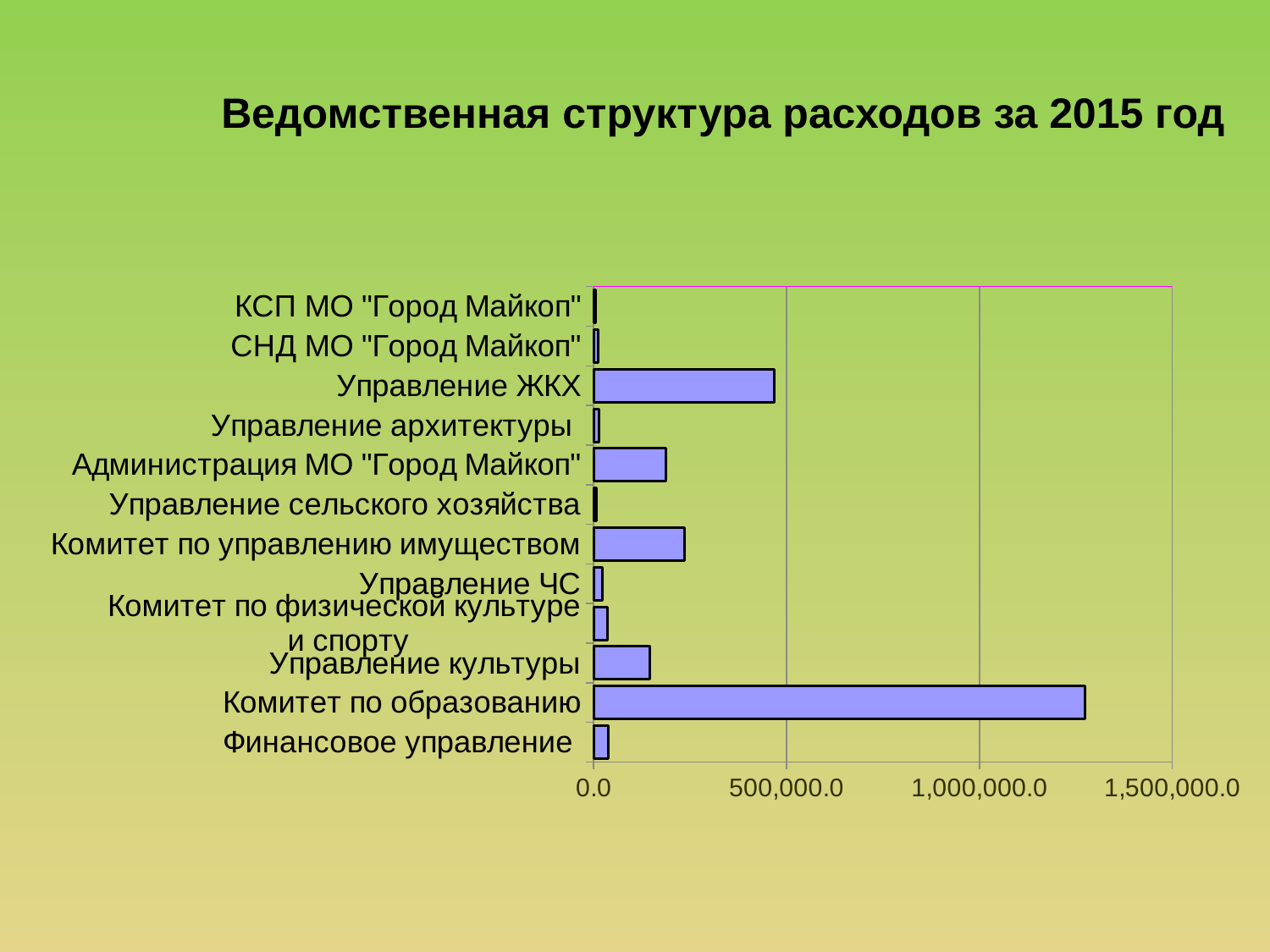

Ведомственная структура расходов за 2015 год

### Chart

| Category | Ряд 1 |
|---|---|
| Финансовое управление  | 38095.0 |
| Комитет по образованию | 1273181.9 |
| Управление культуры | 144729.0 |
| Комитет по физической культуре
 и спорту | 35275.1 |
| Управление ЧС | 22369.2 |
| Комитет по управлению имуществом | 236136.4 |
| Управление сельского хозяйства | 6302.3 |
| Администрация МО "Город Майкоп" | 186681.4 |
| Управление архитектуры  | 14431.9 |
| Управление ЖКХ | 467306.6 |
| СНД МО "Город Майкоп" | 11113.1 |
| КСП МО "Город Майкоп" | 5930.3 |